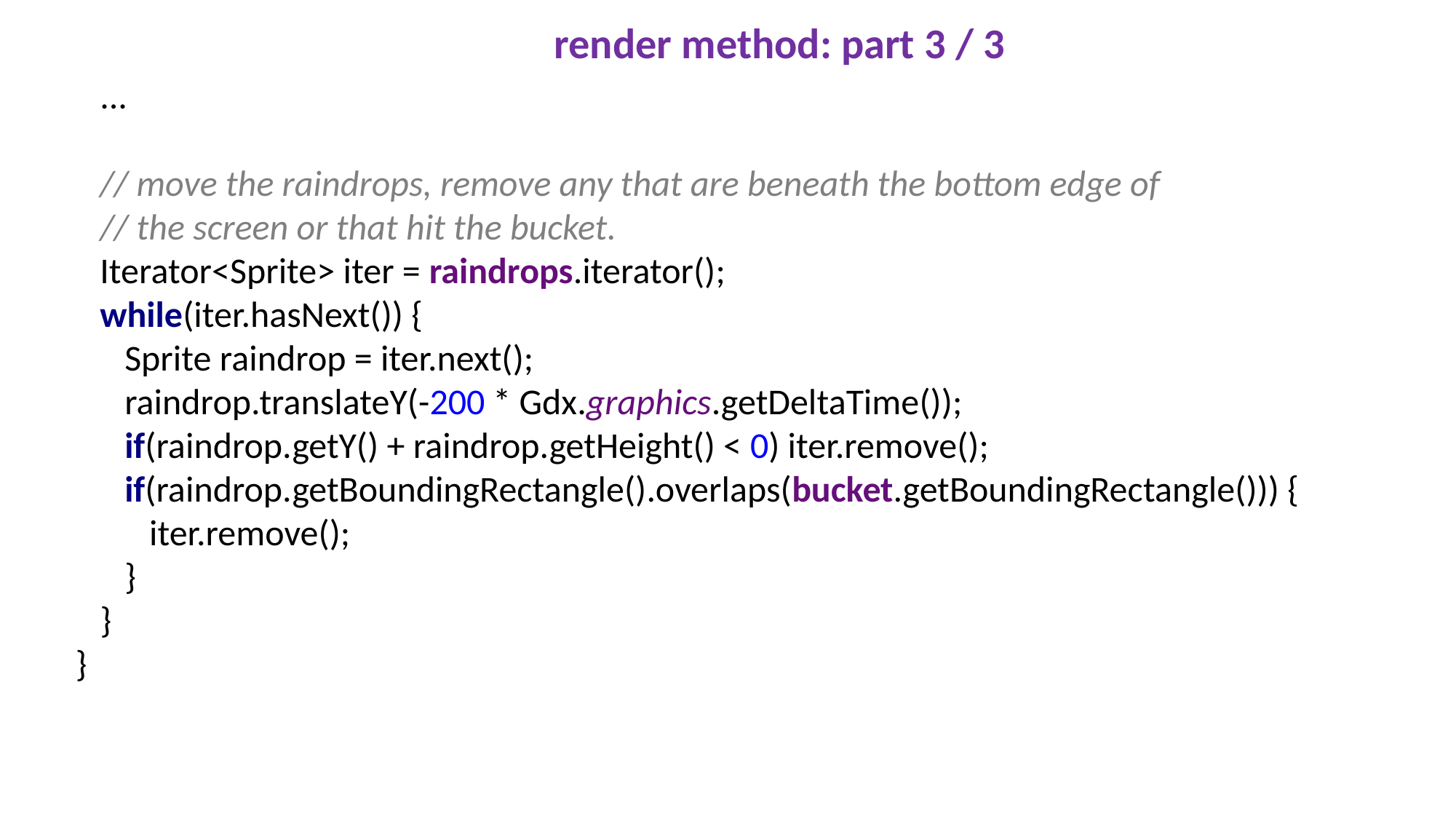

render method: part 3 / 3
   ...

   // move the raindrops, remove any that are beneath the bottom edge of
   // the screen or that hit the bucket.
   Iterator<Sprite> iter = raindrops.iterator();
   while(iter.hasNext()) {
      Sprite raindrop = iter.next();
      raindrop.translateY(-200 * Gdx.graphics.getDeltaTime());
      if(raindrop.getY() + raindrop.getHeight() < 0) iter.remove();
      if(raindrop.getBoundingRectangle().overlaps(bucket.getBoundingRectangle())) {
         iter.remove();
      }
   }
}